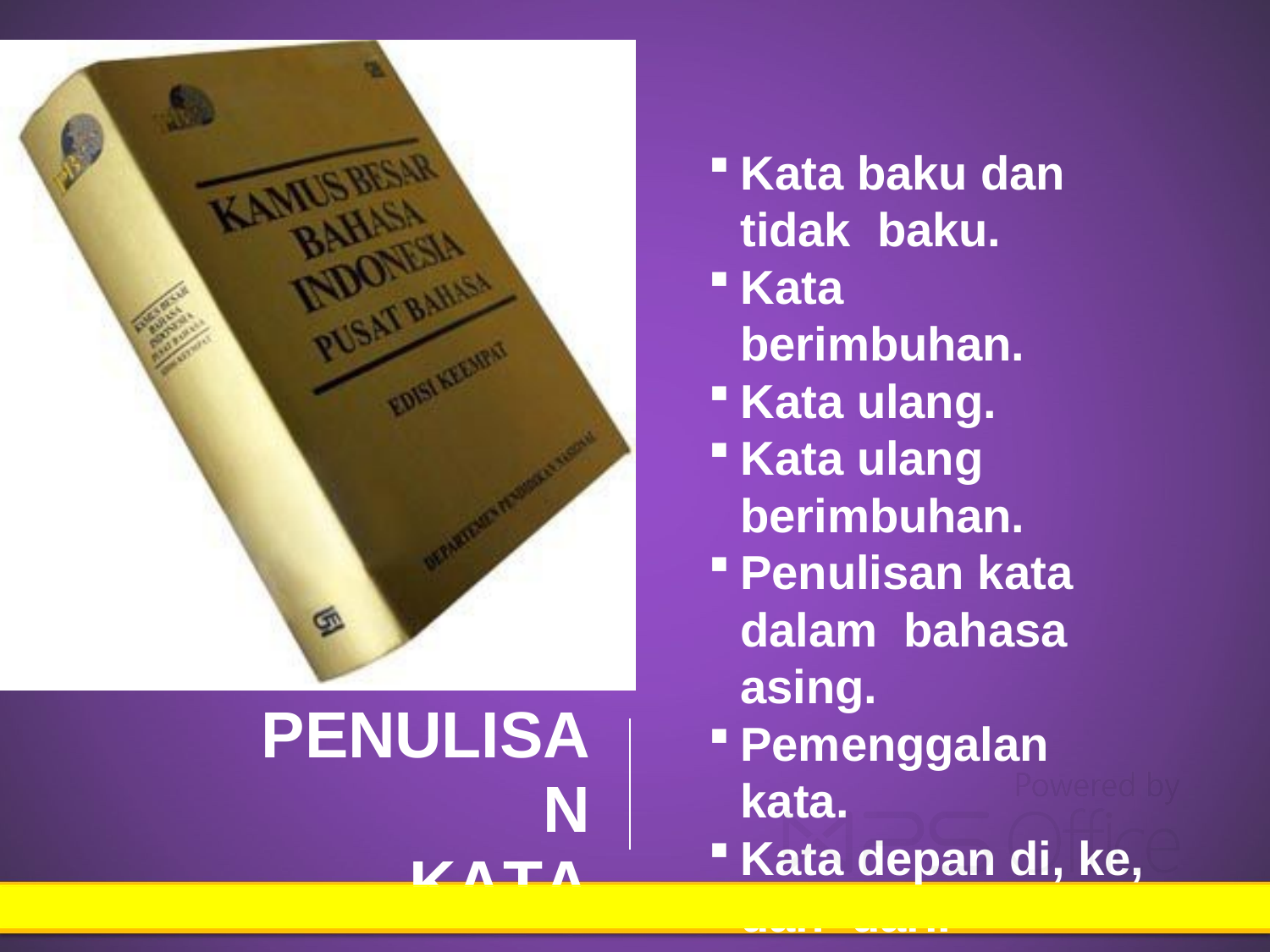

Kata baku dan tidak  baku.
Kata berimbuhan.
Kata ulang.
Kata ulang berimbuhan.
Penulisan kata dalam  bahasa asing.
Pemenggalan kata.
Kata depan di, ke, dan  dari.
Partikel lah, kah, dan  pun.
PENULISAN
KATA

DIES NATALIS UNNES KE-48 | 30 MARET 2013